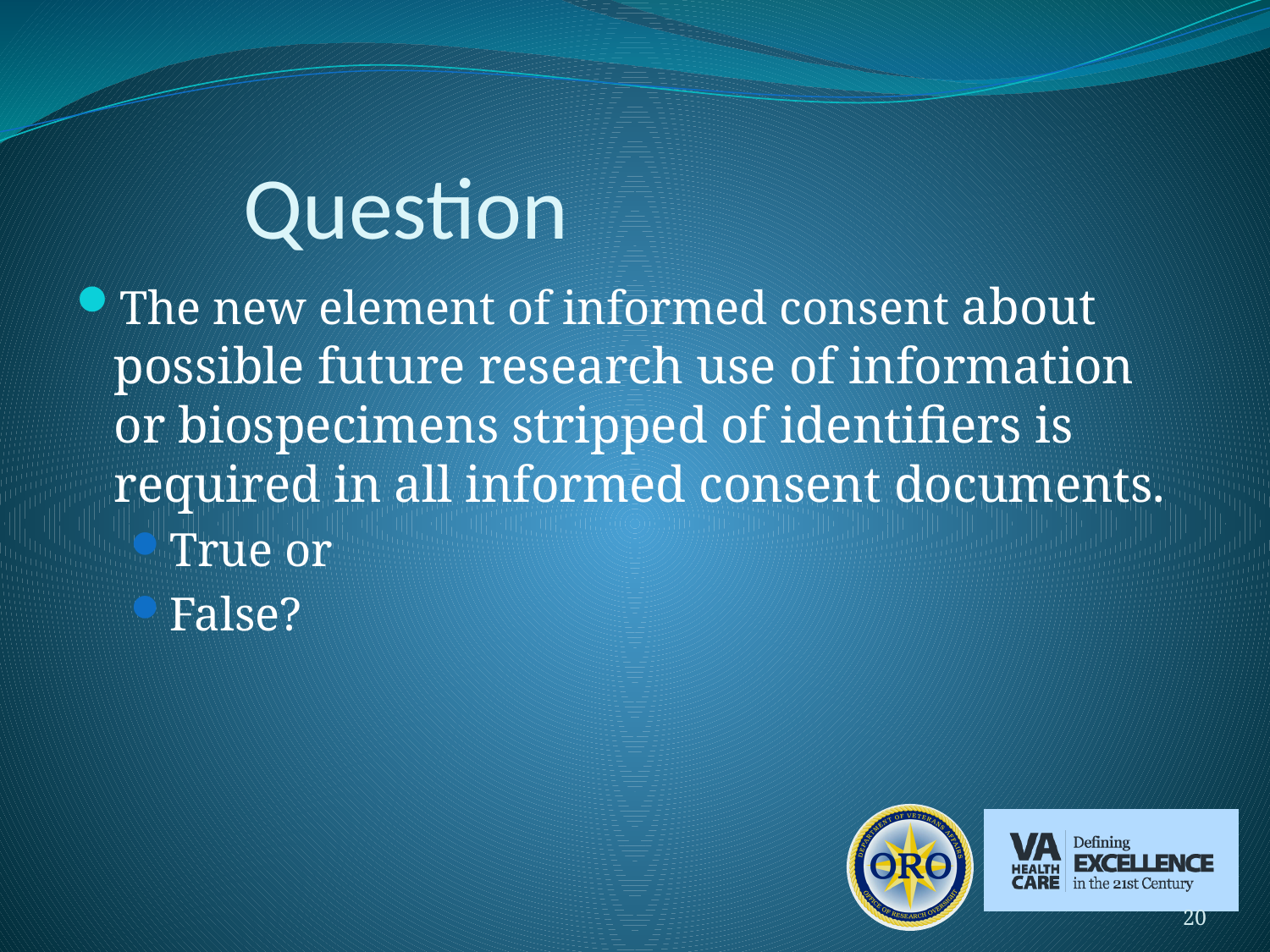

# Question
The new element of informed consent about possible future research use of information or biospecimens stripped of identifiers is required in all informed consent documents.
True or
False?
20